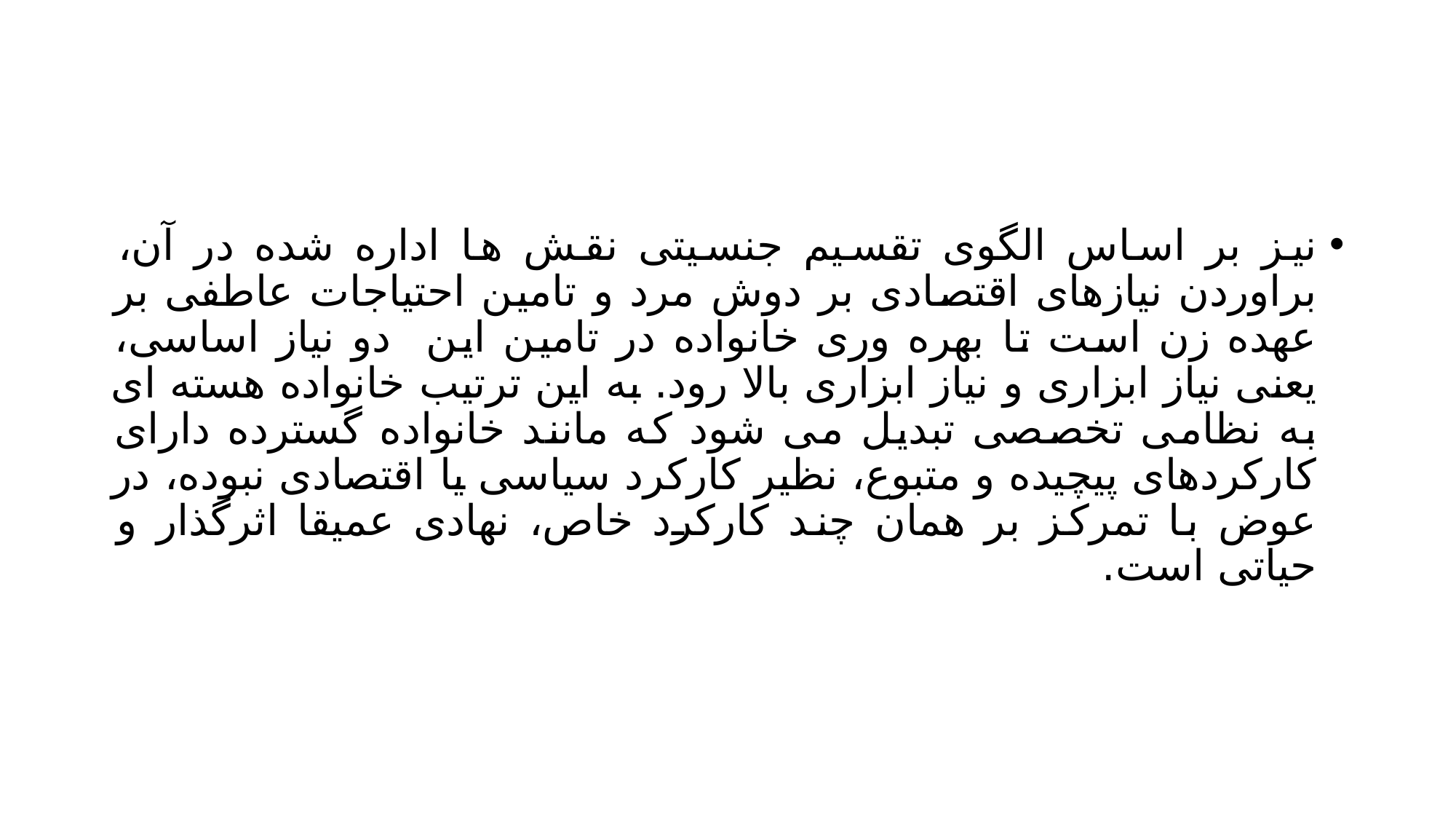

#
نیز بر اساس الگوی تقسیم جنسیتی نقش ها اداره شده در آن، براوردن نیازهای اقتصادی بر دوش مرد و تامین احتیاجات عاطفی بر عهده زن است تا بهره وری خانواده در تامین این  دو نیاز اساسی، یعنی نیاز ابزاری و نیاز ابزاری بالا رود. به این ترتیب خانواده هسته ای به نظامی تخصصی تبدیل می شود که مانند خانواده گسترده دارای کارکردهای پیچیده و متبوع، نظیر کارکرد سیاسی یا اقتصادی نبوده، در عوض با تمرکز بر همان چند کارکرد خاص، نهادی عمیقا اثرگذار و حیاتی است.